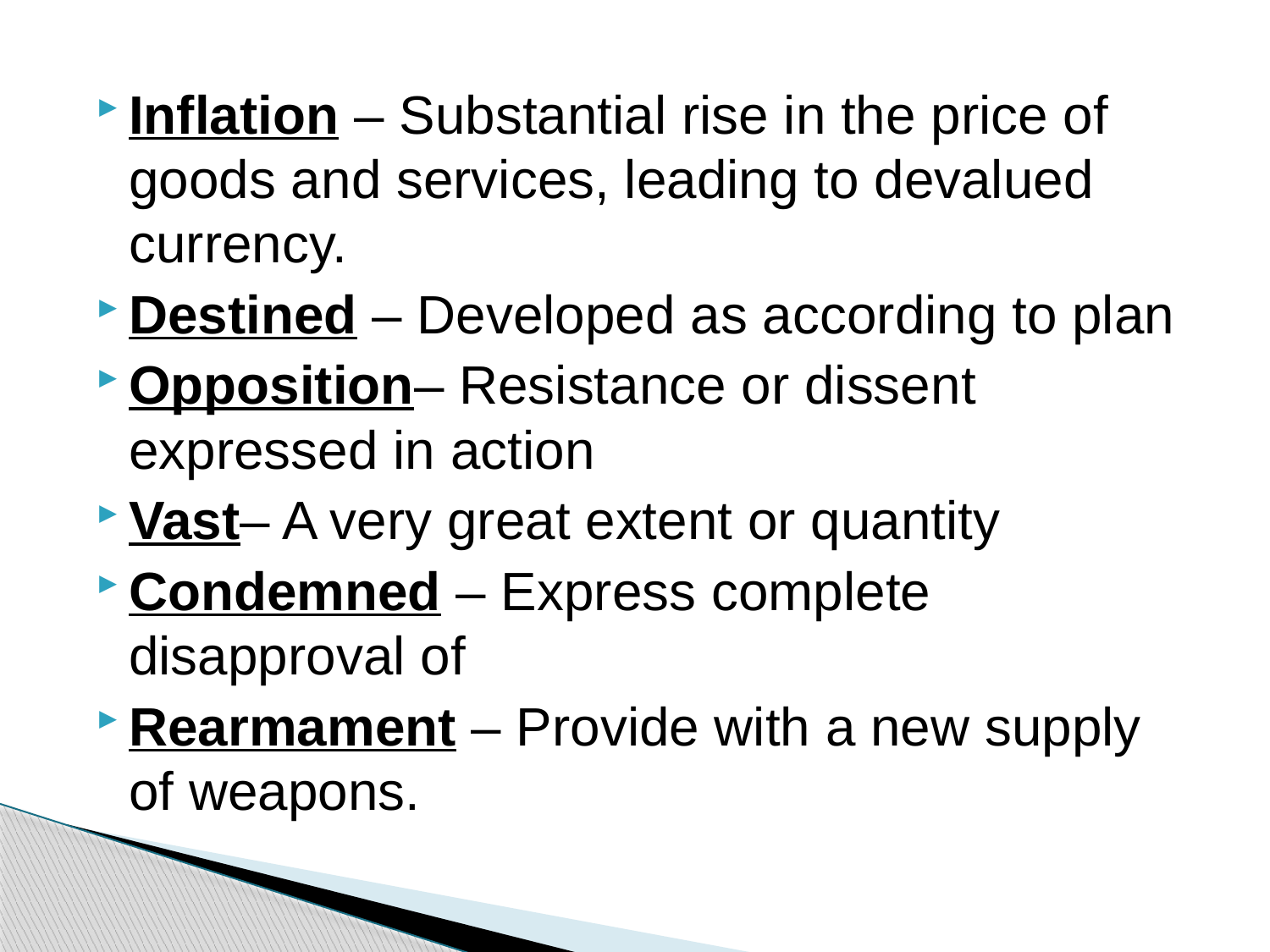

Inflation – Substantial rise in the price of goods and services, leading to devalued currency.
Destined – Developed as according to plan
Opposition– Resistance or dissent expressed in action
Vast– A very great extent or quantity
Condemned – Express complete disapproval of
Rearmament – Provide with a new supply of weapons.